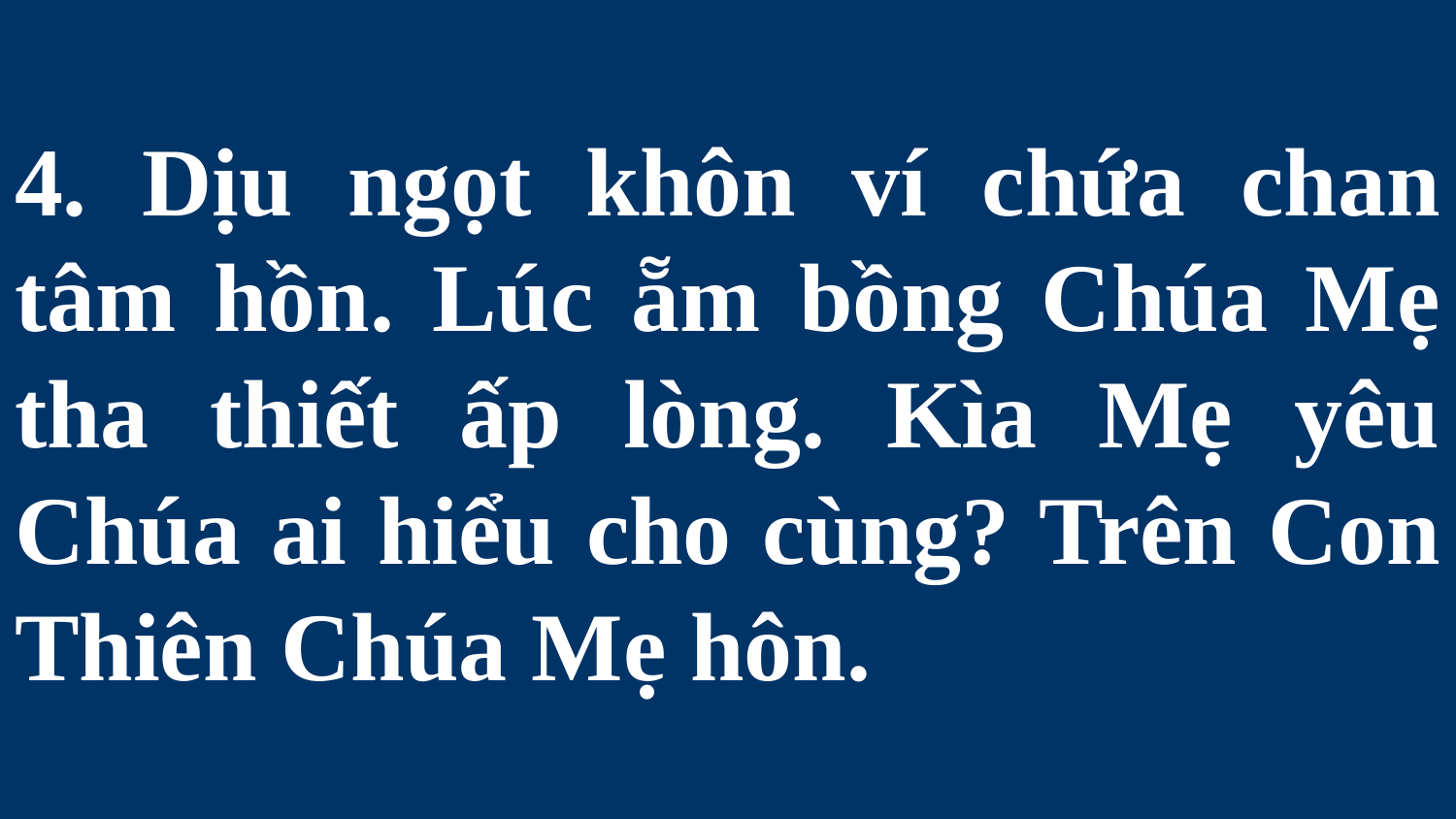

# 4. Dịu ngọt khôn ví chứa chan tâm hồn. Lúc ẵm bồng Chúa Mẹ tha thiết ấp lòng. Kìa Mẹ yêu Chúa ai hiểu cho cùng? Trên Con Thiên Chúa Mẹ hôn.